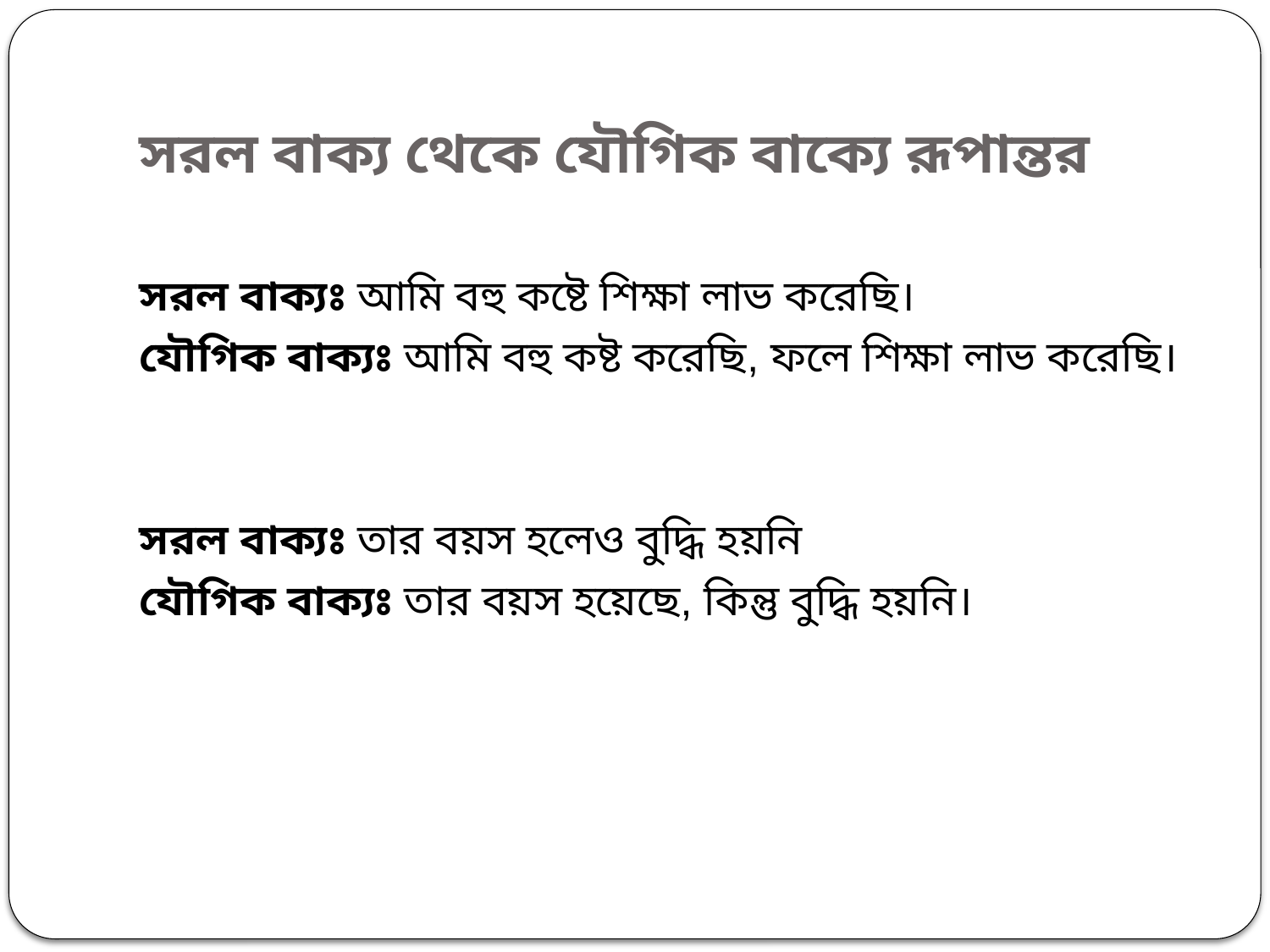

# সরল বাক্য থেকে যৌগিক বাক্যে রূপান্তর

সরল বাক্যঃ আমি বহু কষ্টে শিক্ষা লাভ করেছি।
যৌগিক বাক্যঃ আমি বহু কষ্ট করেছি, ফলে শিক্ষা লাভ করেছি।

সরল বাক্যঃ তার বয়স হলেও বুদ্ধি হয়নি
যৌগিক বাক্যঃ তার বয়স হয়েছে, কিন্তু বুদ্ধি হয়নি।